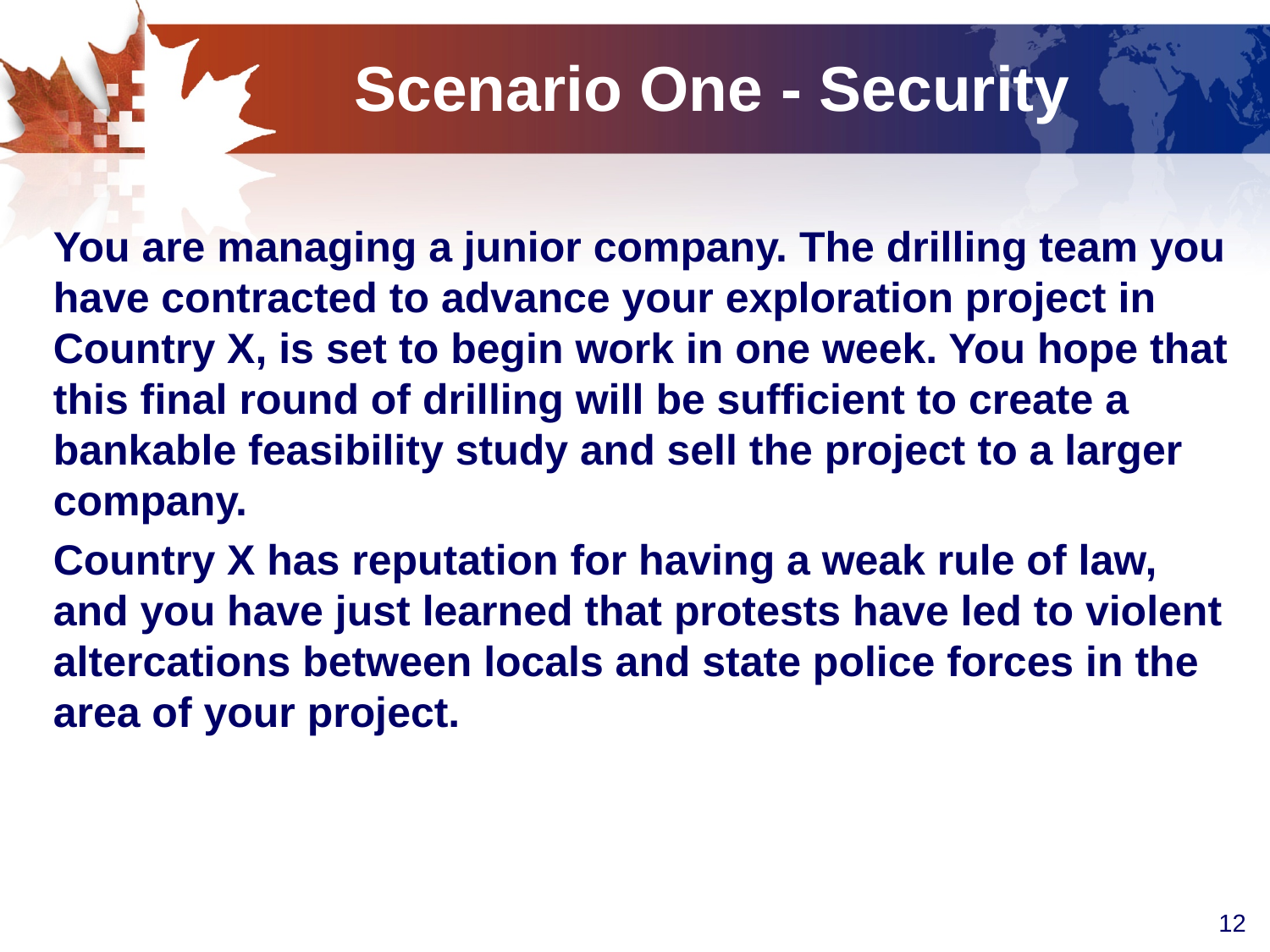

# Scenario One - Security
You are managing a junior company. The drilling team you have contracted to advance your exploration project in Country X, is set to begin work in one week. You hope that this final round of drilling will be sufficient to create a bankable feasibility study and sell the project to a larger company.
Country X has reputation for having a weak rule of law, and you have just learned that protests have led to violent altercations between locals and state police forces in the area of your project.